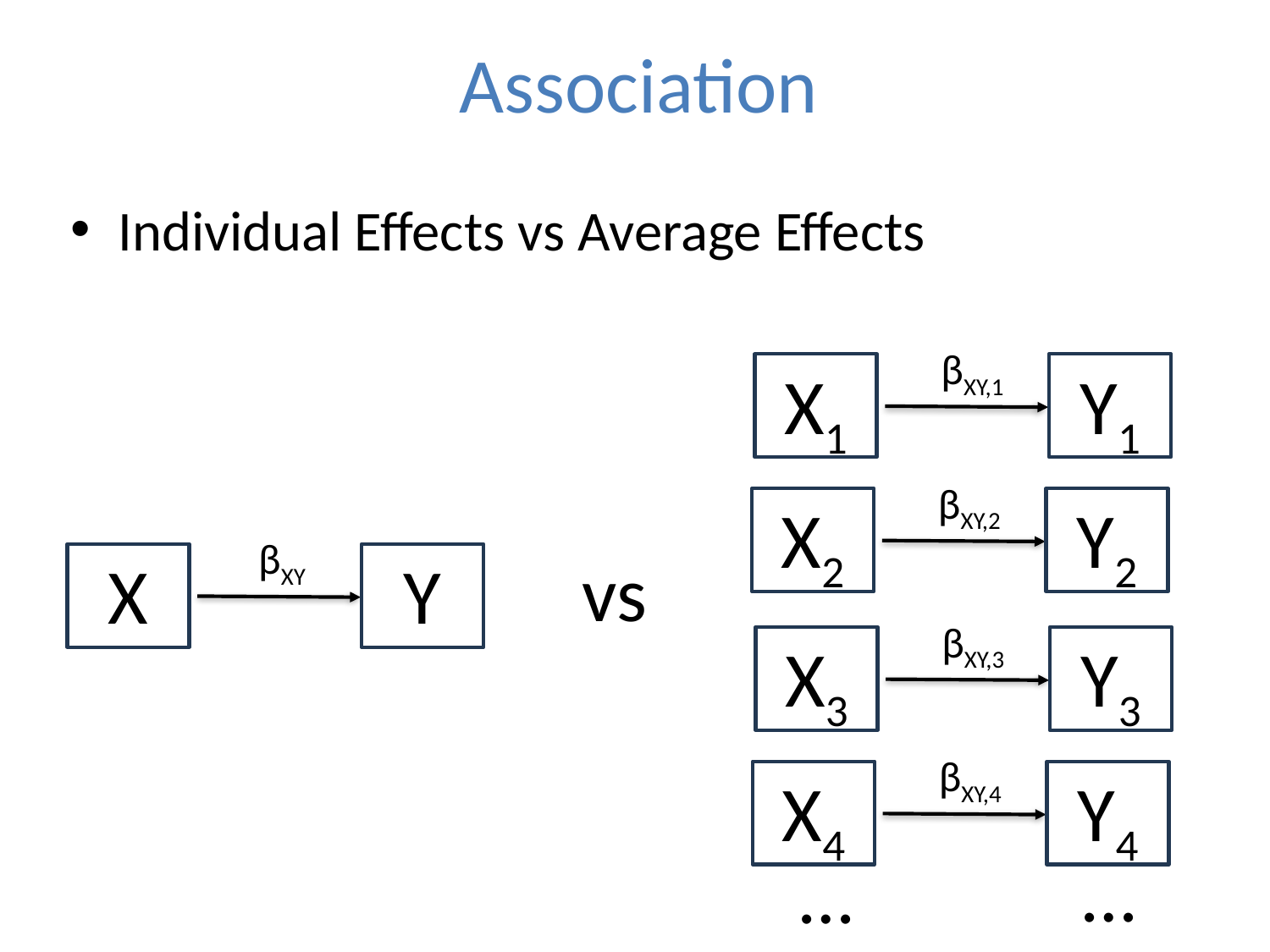

# Association
Individual Effects vs Average Effects

βXY,1
X1

Y1

βXY,2
X2

Y2

βXY
vs
X

Y

βXY,3
X3

Y3

βXY,4
X4

Y4

…
…